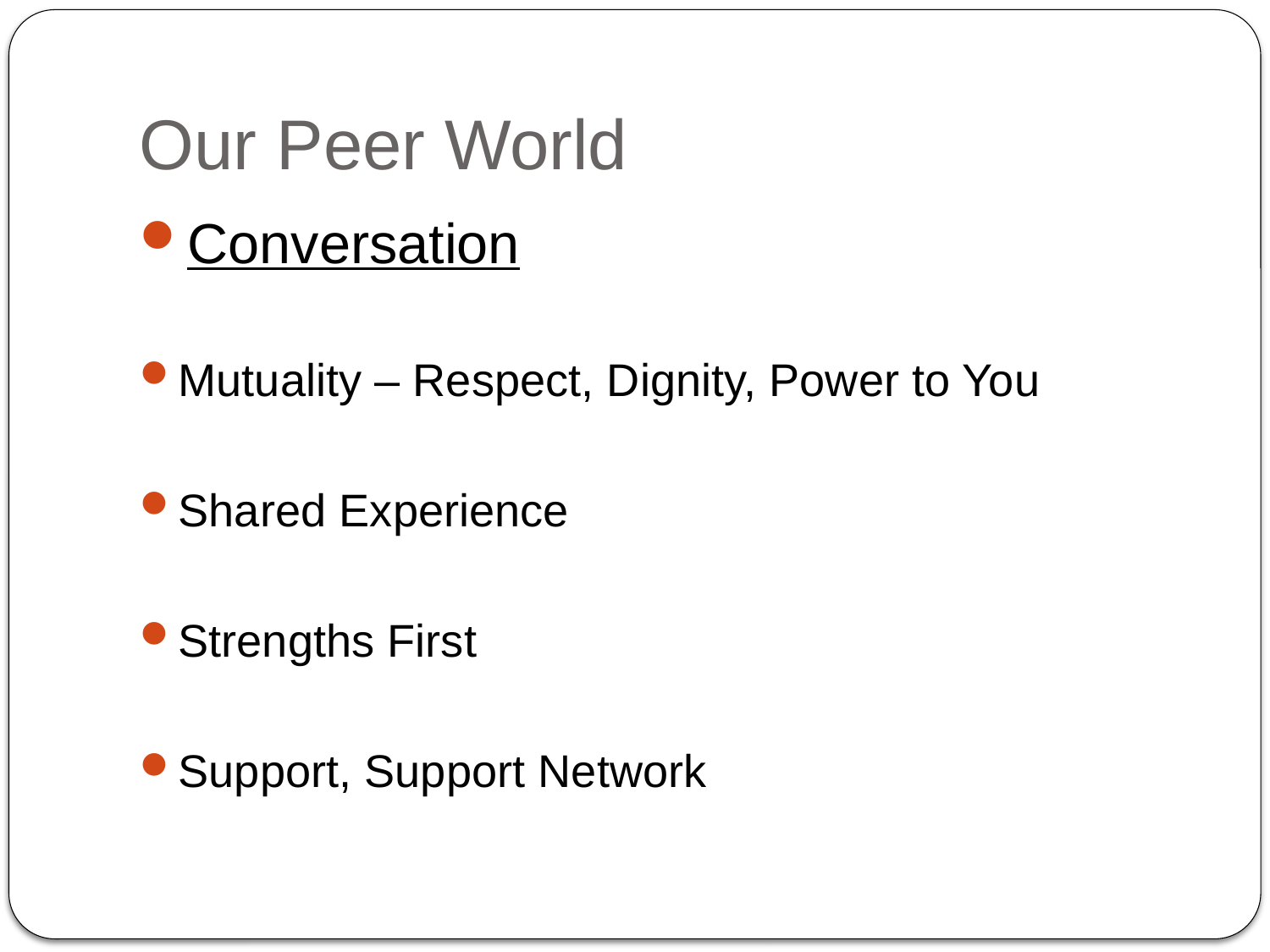

# Our Peer World
Conversation

Mutuality – Respect, Dignity, Power to You

Shared Experience

Strengths First

Support, Support Network